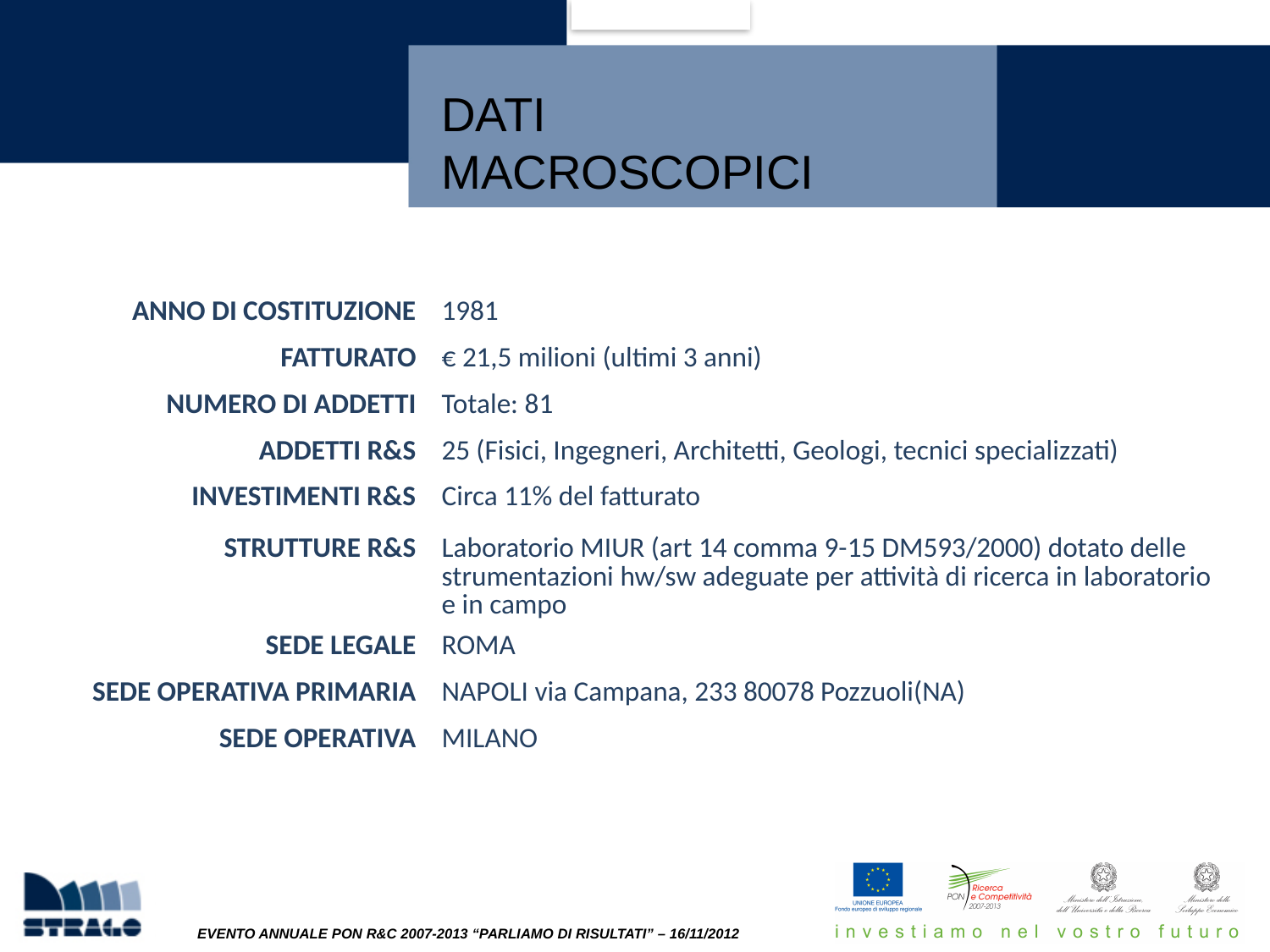

DATI MACROSCOPICI
| ANNO DI COSTITUZIONE | 1981 |
| --- | --- |
| FATTURATO | € 21,5 milioni (ultimi 3 anni) |
| NUMERO DI ADDETTI | Totale: 81 |
| ADDETTI R&S | 25 (Fisici, Ingegneri, Architetti, Geologi, tecnici specializzati) |
| INVESTIMENTI R&S | Circa 11% del fatturato |
| STRUTTURE R&S | Laboratorio MIUR (art 14 comma 9-15 DM593/2000) dotato delle strumentazioni hw/sw adeguate per attività di ricerca in laboratorio e in campo |
| SEDE LEGALE | ROMA |
| SEDE OPERATIVA PRIMARIA | NAPOLI via Campana, 233 80078 Pozzuoli(NA) |
| SEDE OPERATIVA | MILANO |